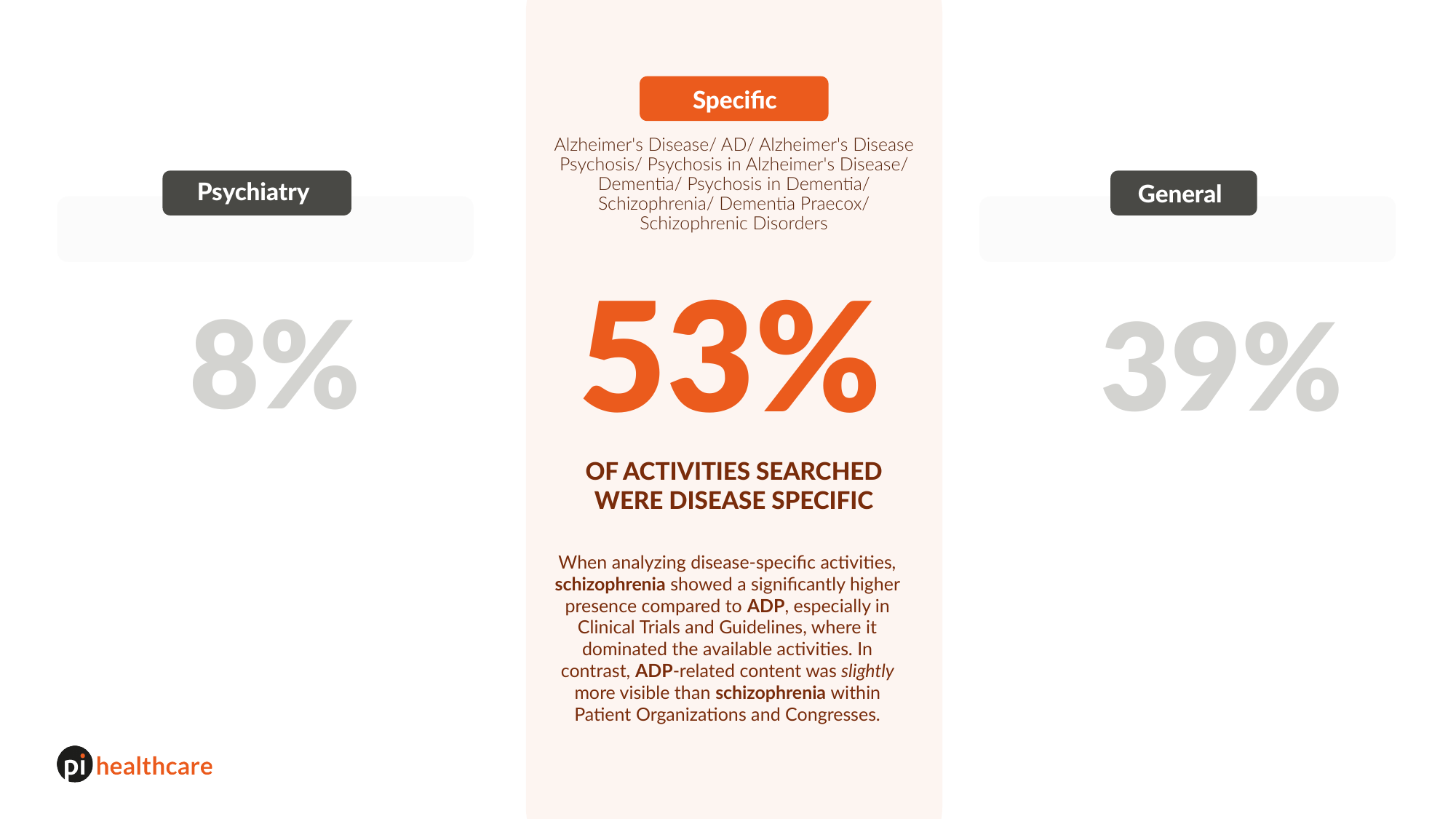

Specific

Alzheimer's Disease/ AD/ Alzheimer's Disease Psychosis/ Psychosis in Alzheimer's Disease/ Dementia/ Psychosis in Dementia/ Schizophrenia/ Dementia Praecox/ Schizophrenic Disorders

Psychiatry
General

53%
8%
39%
OF ACTIVITIES SEARCHED WERE DISEASE SPECIFIC
When analyzing disease-specific activities, schizophrenia showed a significantly higher presence compared to ADP, especially in Clinical Trials and Guidelines, where it dominated the available activities. In contrast, ADP-related content was slightly more visible than schizophrenia within Patient Organizations and Congresses.